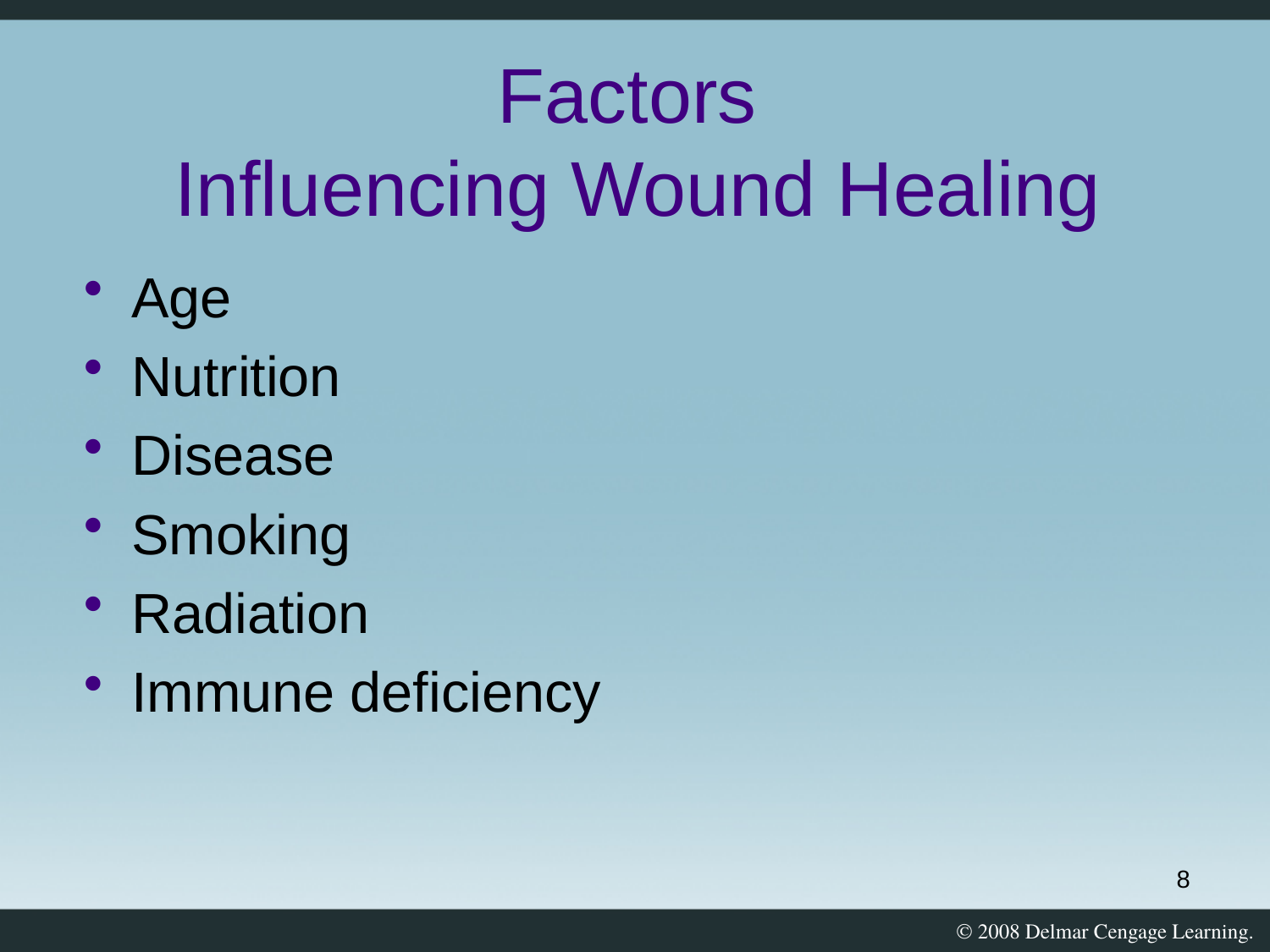

Factors
Influencing Wound Healing
Age
Nutrition
Disease
Smoking
Radiation
Immune deficiency
8